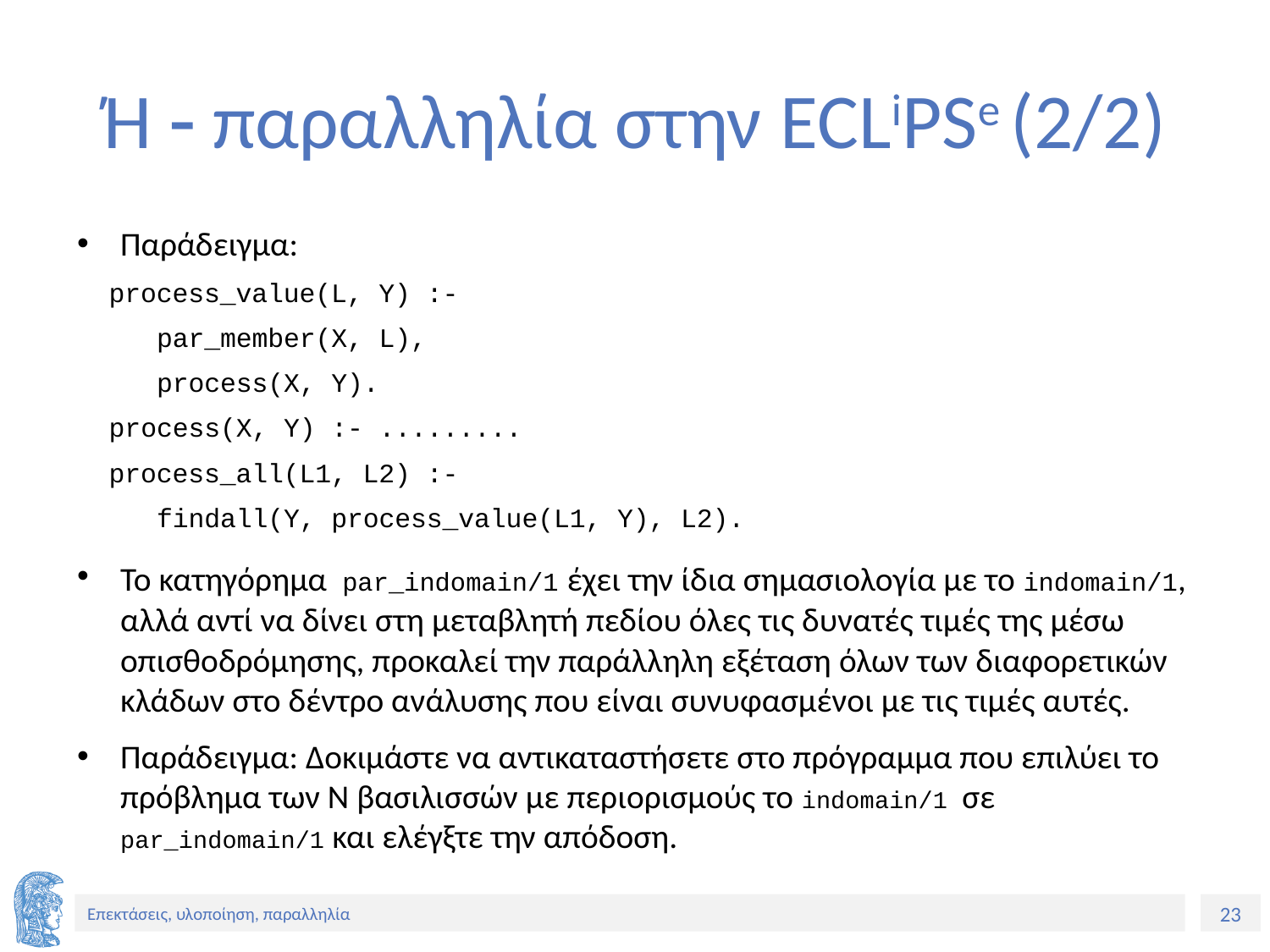

# Ή − παραλληλία στην ECLiPSe (2/2)
Παράδειγμα:
  process_value(L, Y) :-
     par_member(X, L),
     process(X, Y).
  process(X, Y) :- .........
  process_all(L1, L2) :-
     findall(Y, process_value(L1, Y), L2).
Το κατηγόρημα  par_indomain/1 έχει την ίδια σημασιολογία με το indomain/1, αλλά αντί να δίνει στη μεταβλητή πεδίου όλες τις δυνατές τιμές της μέσω οπισθοδρόμησης, προκαλεί την παράλληλη εξέταση όλων των διαφορετικών κλάδων στο δέντρο ανάλυσης που είναι συνυφασμένοι με τις τιμές αυτές.
Παράδειγμα: Δοκιμάστε να αντικαταστήσετε στο πρόγραμμα που επιλύει το πρόβλημα των N βασιλισσών με περιορισμούς το indomain/1 σε par_indomain/1 και ελέγξτε την απόδοση.